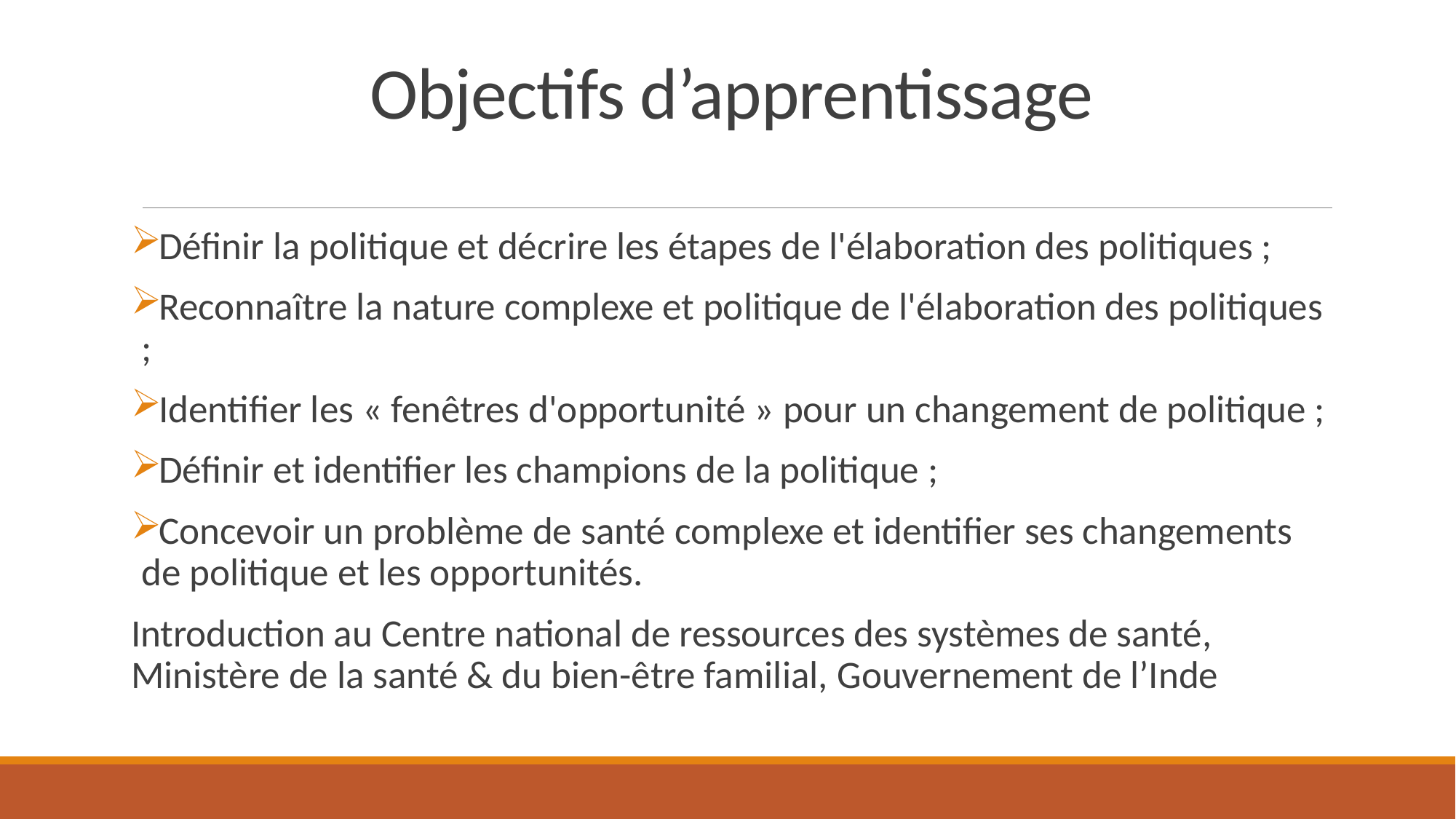

# Objectifs d’apprentissage
Définir la politique et décrire les étapes de l'élaboration des politiques ;
Reconnaître la nature complexe et politique de l'élaboration des politiques ;
Identifier les « fenêtres d'opportunité » pour un changement de politique ;
Définir et identifier les champions de la politique ;
Concevoir un problème de santé complexe et identifier ses changements de politique et les opportunités.
Introduction au Centre national de ressources des systèmes de santé, Ministère de la santé & du bien-être familial, Gouvernement de l’Inde